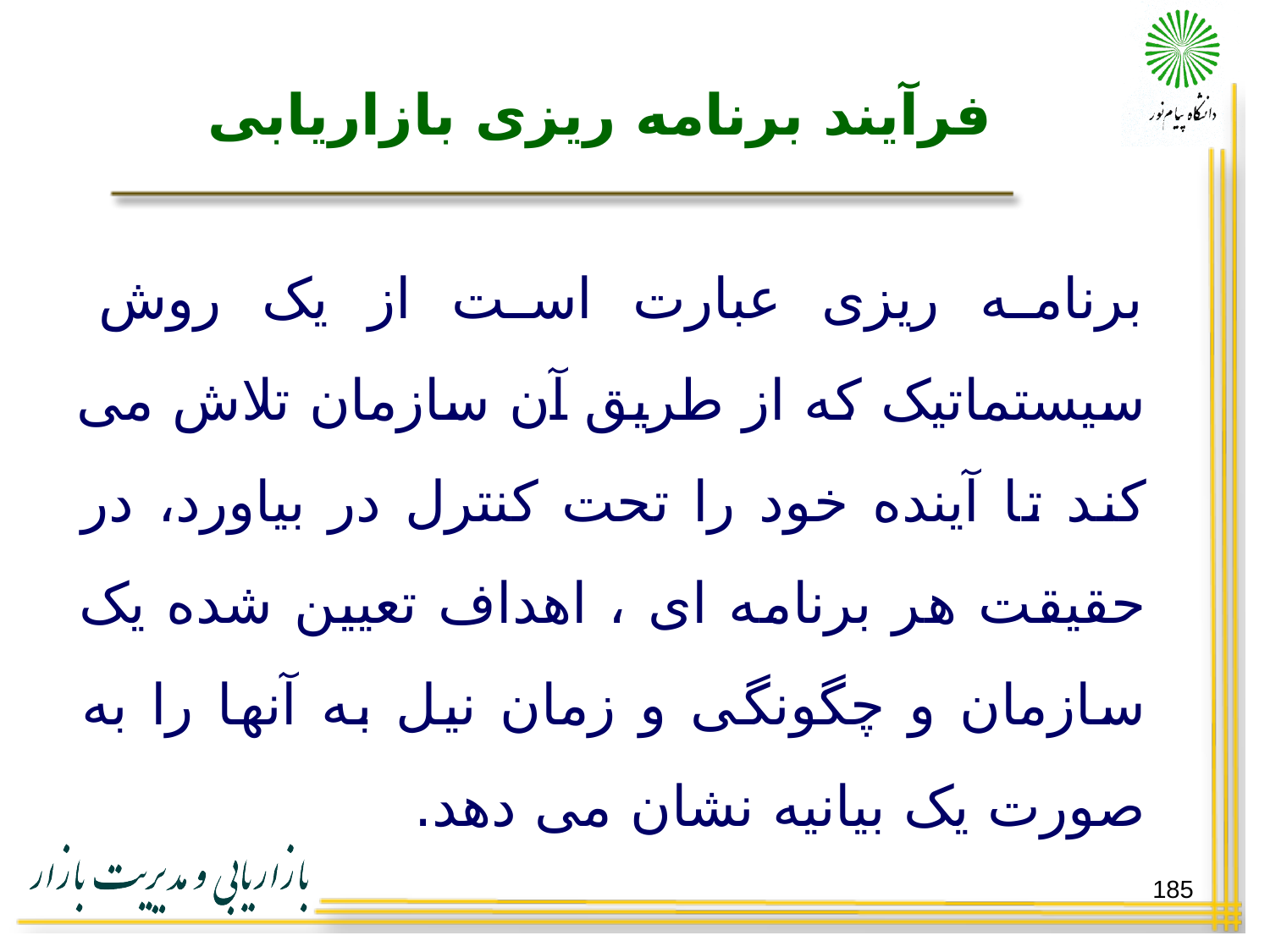

# فرآیند برنامه ریزی بازاریابی
برنامه ریزی عبارت است از یک روش سیستماتیک که از طریق آن سازمان تلاش می کند تا آینده خود را تحت کنترل در بیاورد، در حقیقت هر برنامه ای ، اهداف تعیین شده یک سازمان و چگونگی و زمان نیل به آنها را به صورت یک بیانیه نشان می دهد.
185